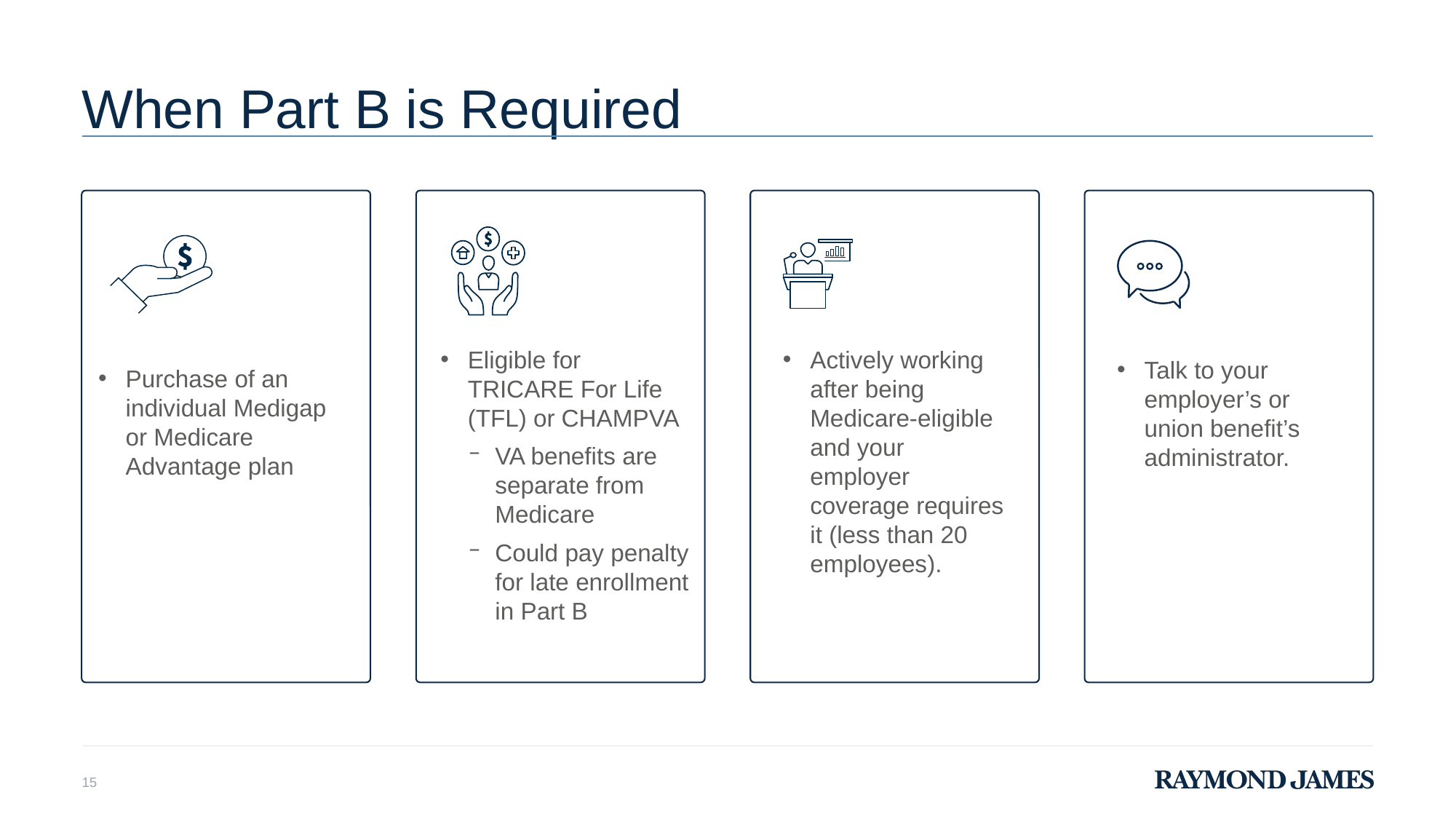

# When Part B is Required

Actively working after being Medicare-eligible and your employer coverage requires it (less than 20 employees).
Eligible for TRICARE For Life (TFL) or CHAMPVA
VA benefits are separate from Medicare
Could pay penalty for late enrollment in Part B
Talk to your employer’s or union benefit’s administrator.
Purchase of an individual Medigap or Medicare Advantage plan

15